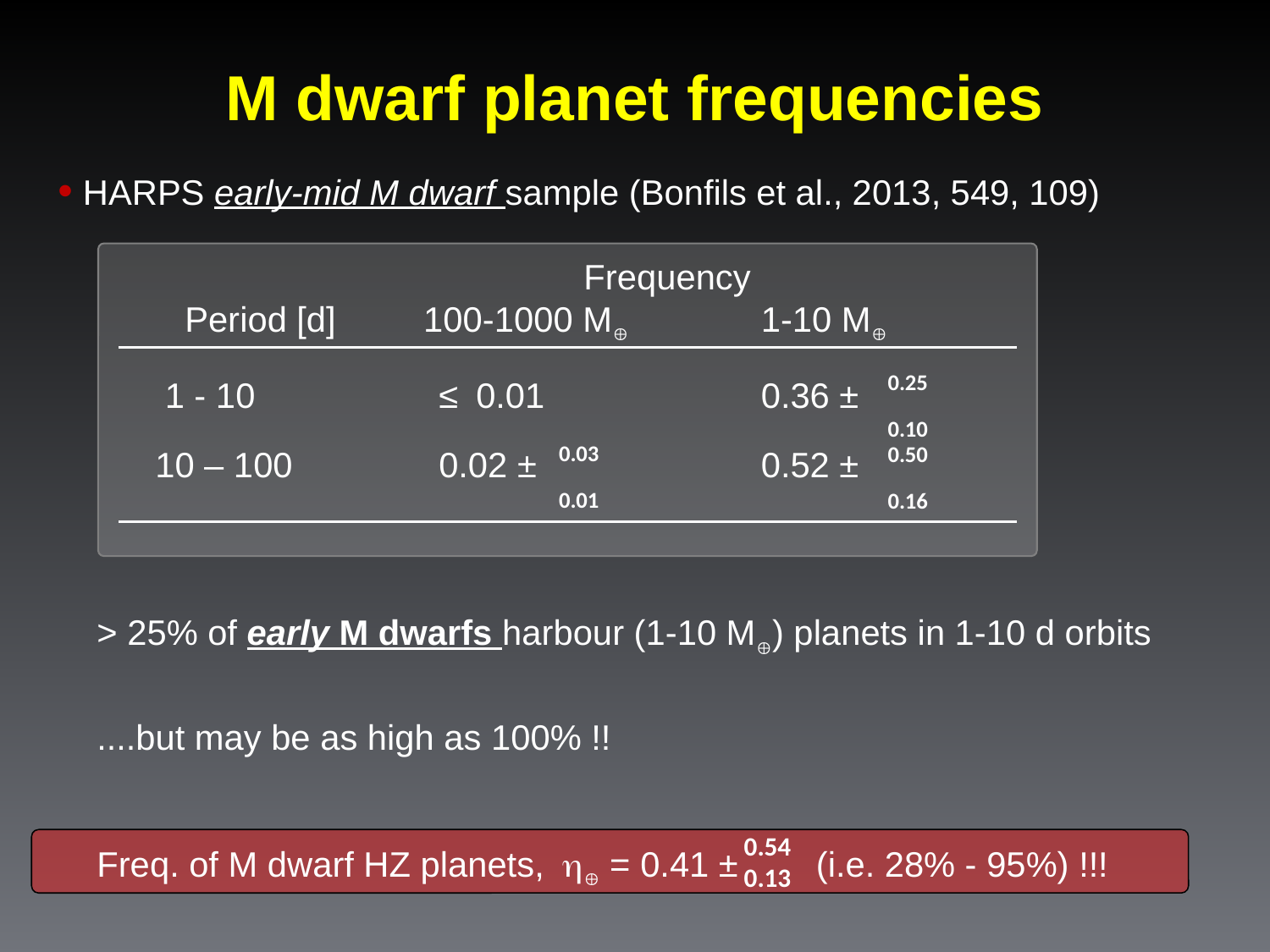

# M dwarf planet frequencies
HARPS early-mid M dwarf sample (Bonfils et al., 2013, 549, 109)
                                                      Frequency
	Period [d]         100-1000 M⊕ 	       1-10 M⊕
           1 - 10 		≤ 0.01		       0.36 ±
          10 – 100		0.02 ± 	    	       0.52 ±

    > 25% of early M dwarfs harbour (1-10 M⊕) planets in 1-10 d orbits

    ....but may be as high as 100% !!

    Freq. of M dwarf HZ planets, η⊕ = 0.41 ±        (i.e. 28% - 95%) !!!

0.25
0.10
0.03
0.01
0.50
0.16
0.54
0.13